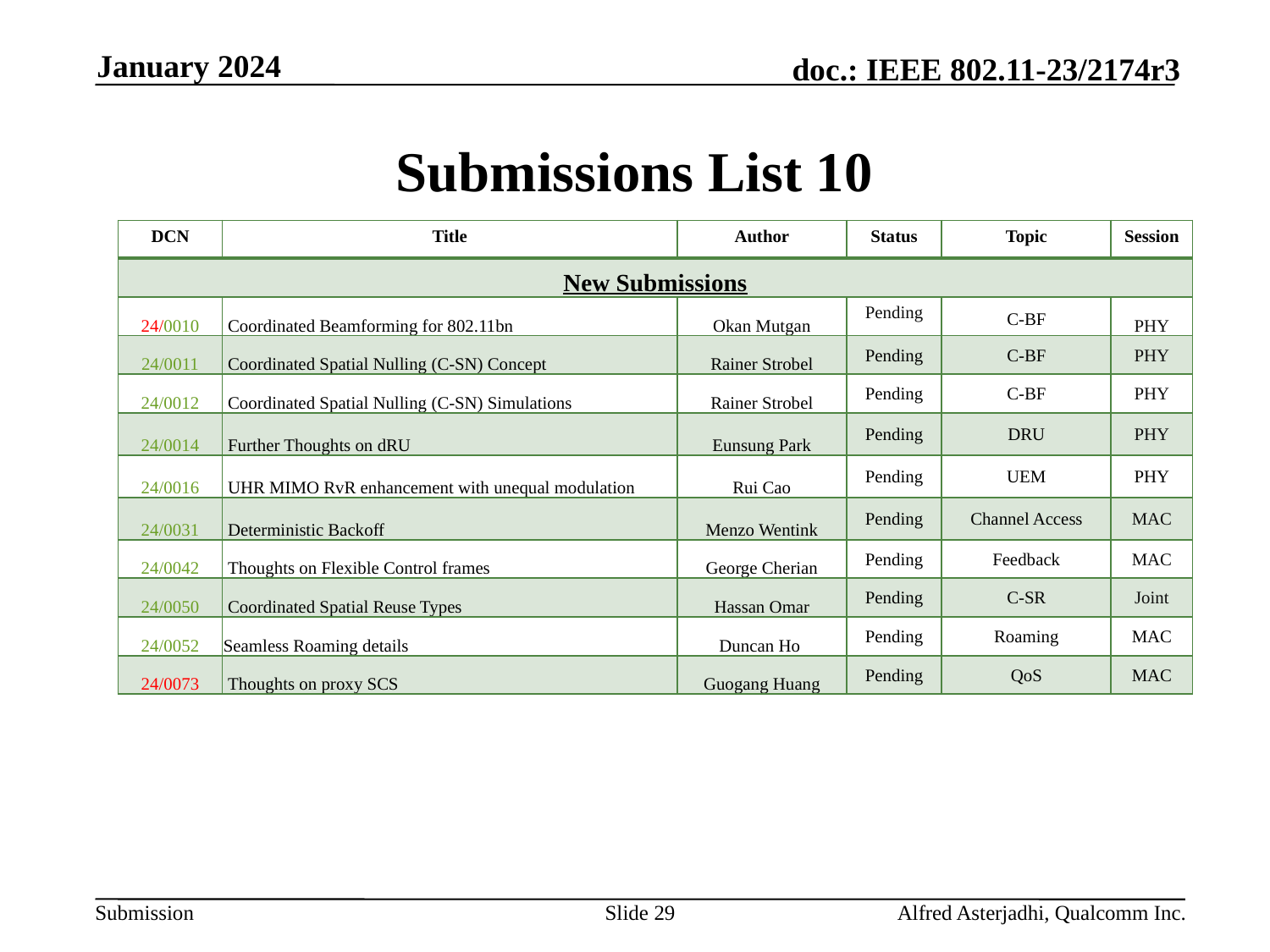

January 2024
# Submissions List 10
| DCN | Title | Author | Status | Topic | Session |
| --- | --- | --- | --- | --- | --- |
| New Submissions |  |  |  |  |  |
| 24/0010 | Coordinated Beamforming for 802.11bn | Okan Mutgan | Pending | C-BF | PHY |
| 24/0011 | Coordinated Spatial Nulling (C-SN) Concept | Rainer Strobel | Pending | C-BF | PHY |
| 24/0012 | Coordinated Spatial Nulling (C-SN) Simulations | Rainer Strobel | Pending | C-BF | PHY |
| 24/0014 | Further Thoughts on dRU | Eunsung Park | Pending | DRU | PHY |
| 24/0016 | UHR MIMO RvR enhancement with unequal modulation | Rui Cao | Pending | UEM | PHY |
| 24/0031 | Deterministic Backoff | Menzo Wentink | Pending | Channel Access | MAC |
| 24/0042 | Thoughts on Flexible Control frames | George Cherian | Pending | Feedback | MAC |
| 24/0050 | Coordinated Spatial Reuse Types | Hassan Omar | Pending | C-SR | Joint |
| 24/0052 | Seamless Roaming details | Duncan Ho | Pending | Roaming | MAC |
| 24/0073 | Thoughts on proxy SCS | Guogang Huang | Pending | QoS | MAC |
Slide 29
Alfred Asterjadhi, Qualcomm Inc.